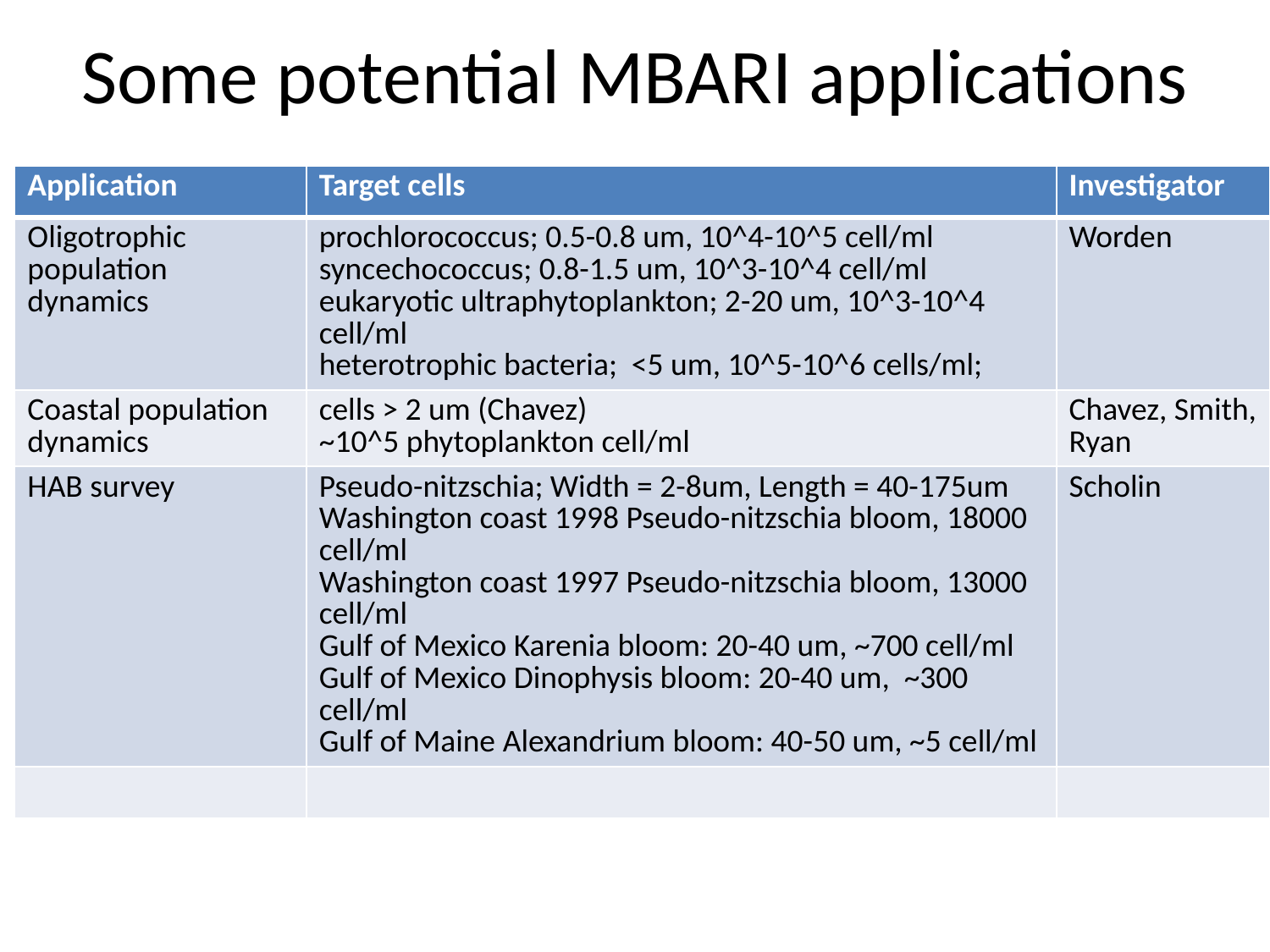

# Some potential MBARI applications
| Application | Target cells | Investigator |
| --- | --- | --- |
| Oligotrophic population dynamics | prochlorococcus; 0.5-0.8 um, 10^4-10^5 cell/ml syncechococcus; 0.8-1.5 um, 10^3-10^4 cell/ml eukaryotic ultraphytoplankton; 2-20 um, 10^3-10^4 cell/ml heterotrophic bacteria; <5 um, 10^5-10^6 cells/ml; | Worden |
| Coastal population dynamics | cells > 2 um (Chavez) ~10^5 phytoplankton cell/ml | Chavez, Smith, Ryan |
| HAB survey | Pseudo-nitzschia; Width = 2-8um, Length = 40-175um Washington coast 1998 Pseudo-nitzschia bloom, 18000 cell/ml Washington coast 1997 Pseudo-nitzschia bloom, 13000 cell/ml Gulf of Mexico Karenia bloom: 20-40 um, ~700 cell/ml Gulf of Mexico Dinophysis bloom: 20-40 um, ~300 cell/ml Gulf of Maine Alexandrium bloom: 40-50 um, ~5 cell/ml | Scholin |
|  |  |  |